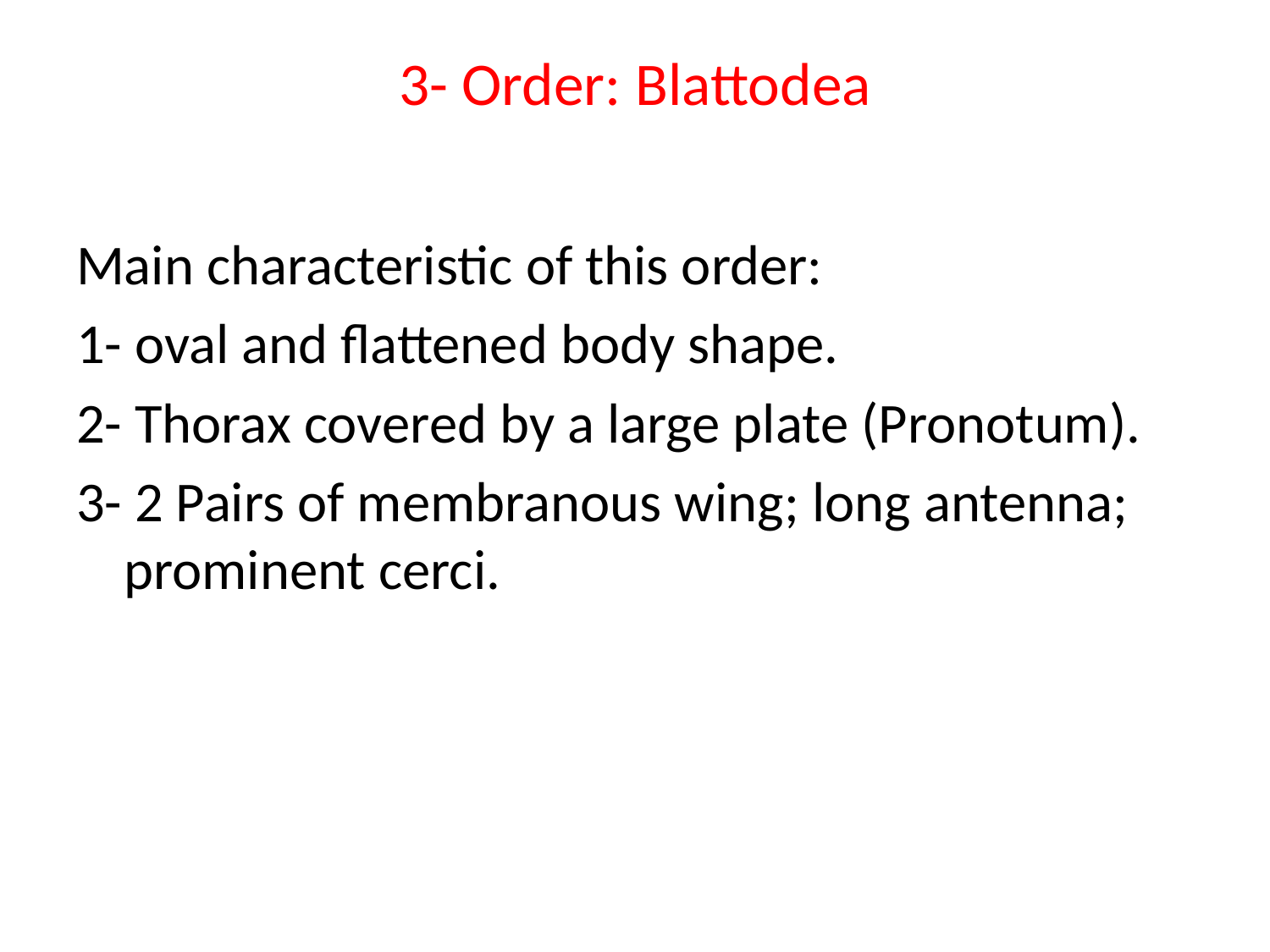

# 3- Order: Blattodea
Main characteristic of this order:
1- oval and flattened body shape.
2- Thorax covered by a large plate (Pronotum).
3- 2 Pairs of membranous wing; long antenna; prominent cerci.